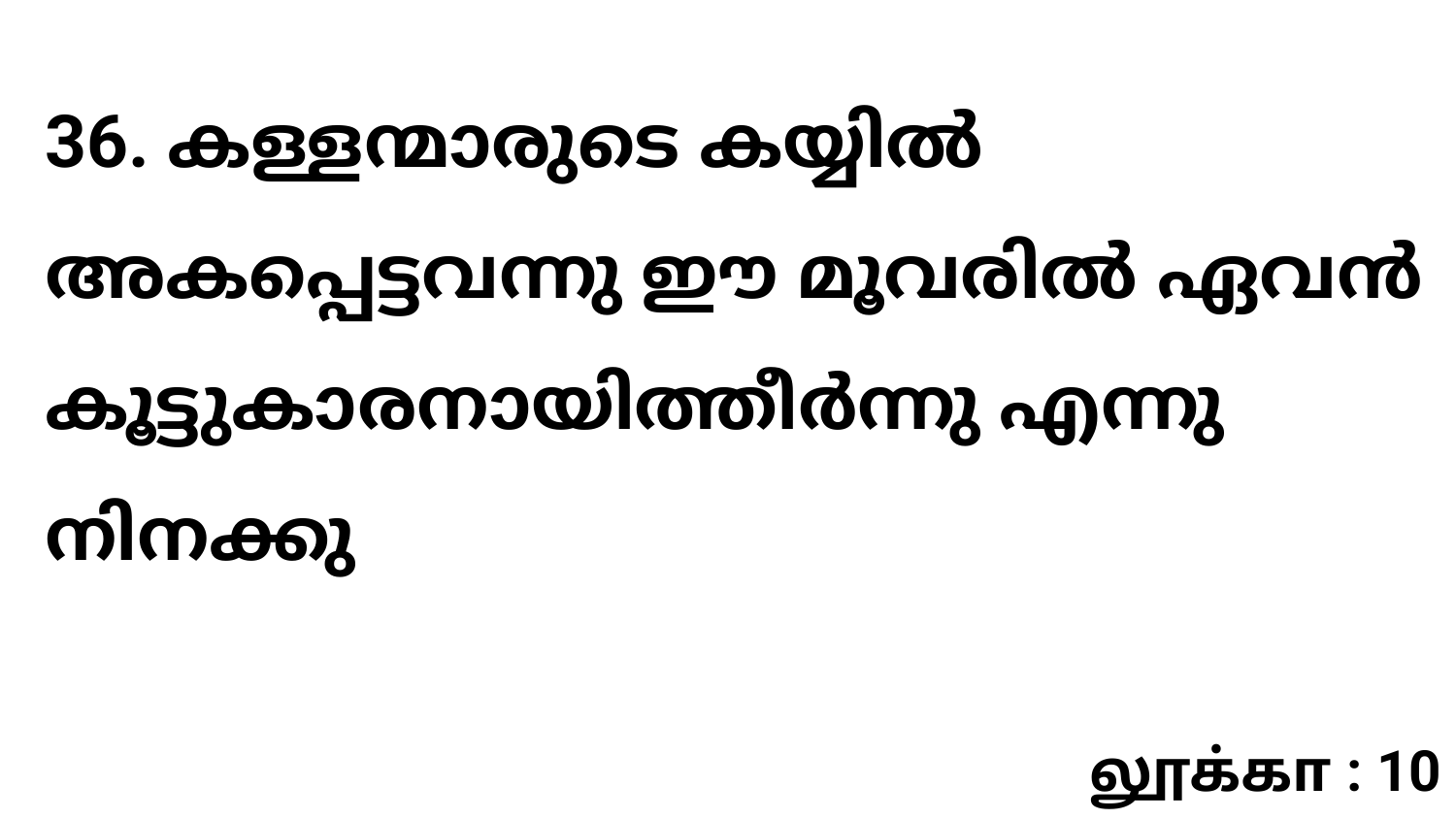

36. കള്ളന്മാരുടെ കയ്യിൽ അകപ്പെട്ടവന്നു ഈ മൂവരിൽ ഏവൻ കൂട്ടുകാരനായിത്തീർന്നു എന്നു നിനക്കു
லூக்கா : 10